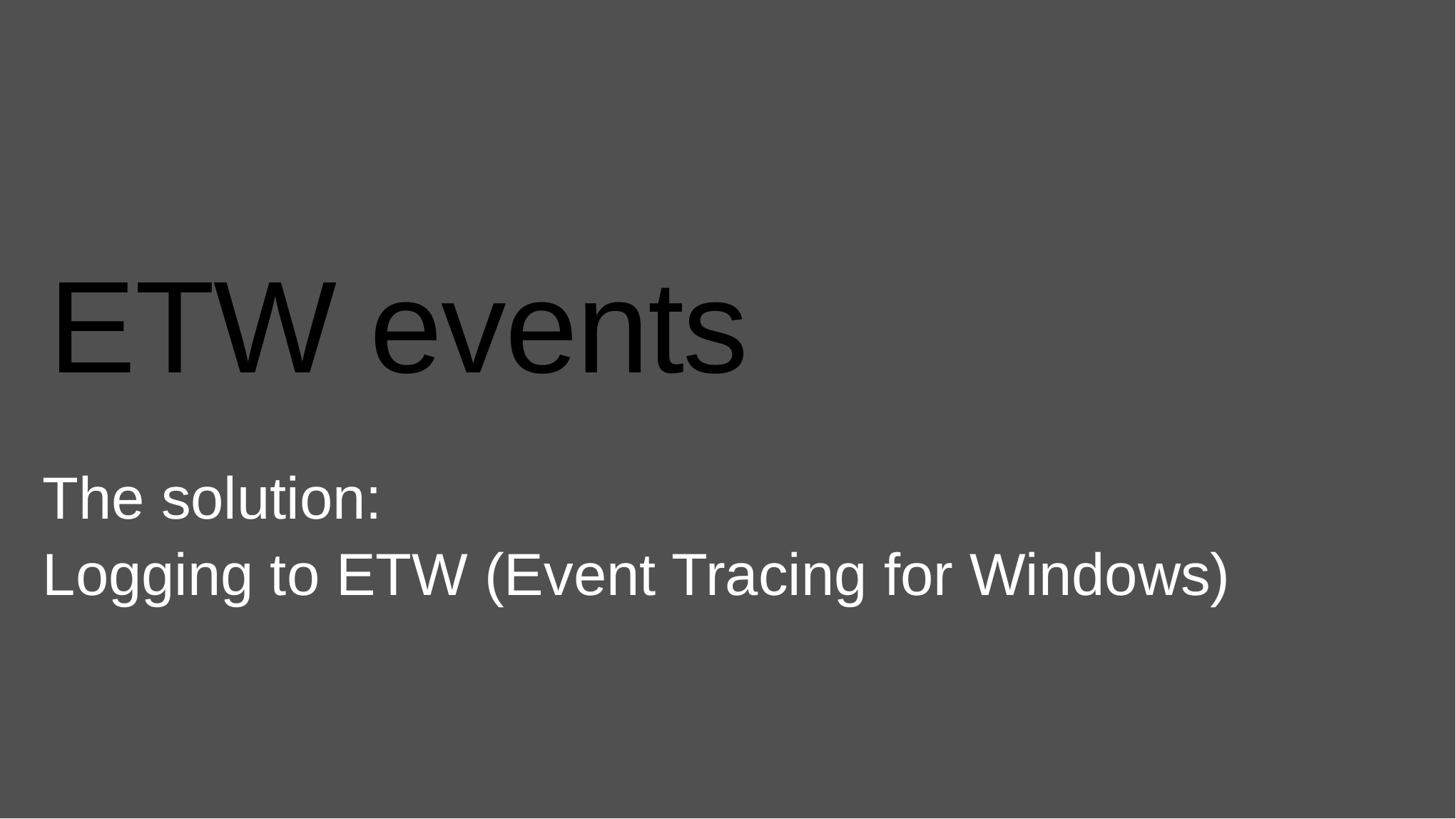

# ETW events
The solution:
Logging to ETW (Event Tracing for Windows)